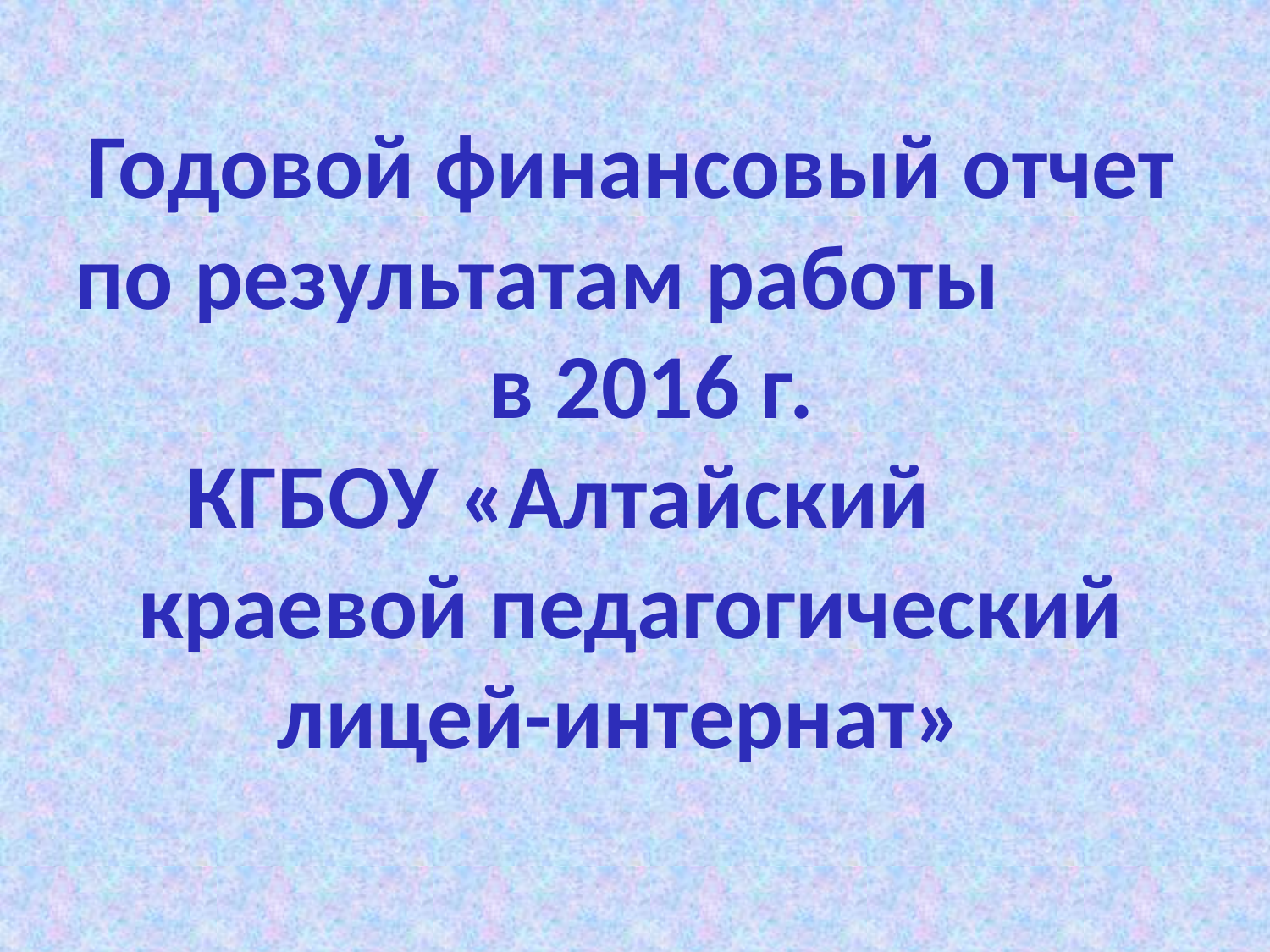

# Годовой финансовый отчет по результатам работы            в 2016 г. КГБОУ «Алтайский        краевой педагогический лицей-интернат»